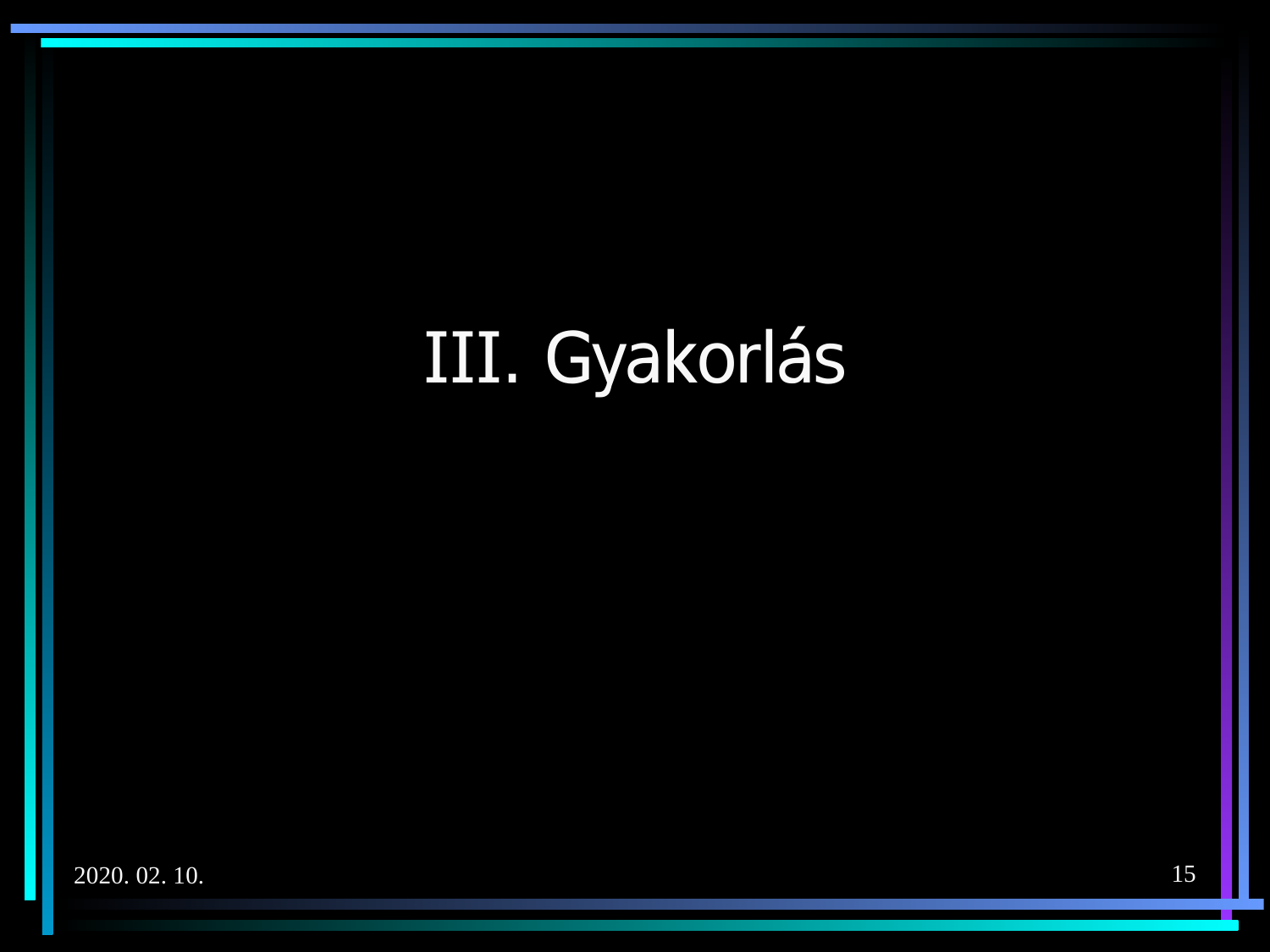

# III. Gyakorlás

15
2020. 02. 10.